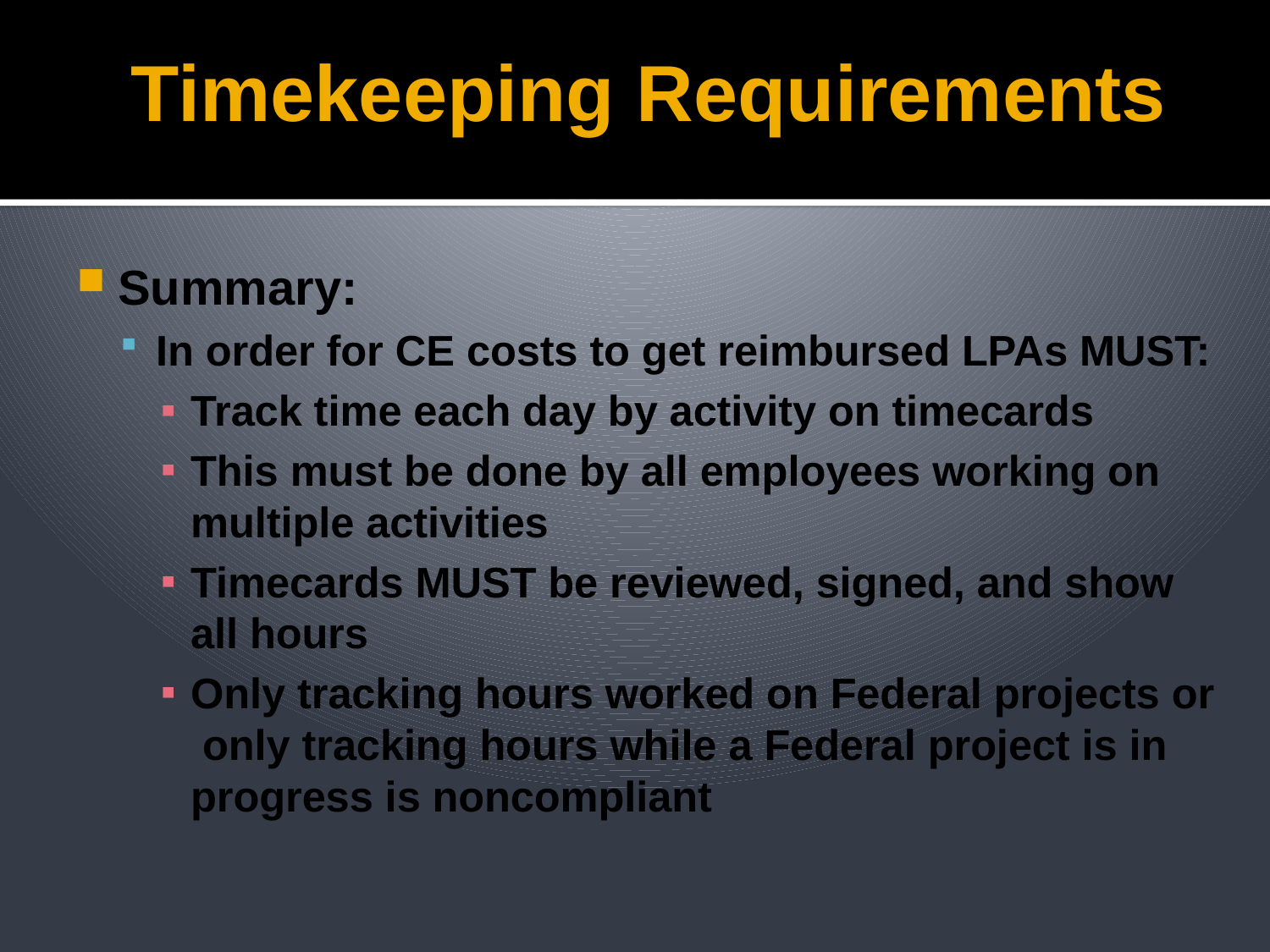

# Timekeeping Requirements
Summary:
In order for CE costs to get reimbursed LPAs MUST:
Track time each day by activity on timecards
This must be done by all employees working on multiple activities
Timecards MUST be reviewed, signed, and show all hours
Only tracking hours worked on Federal projects or  only tracking hours while a Federal project is in progress is noncompliant